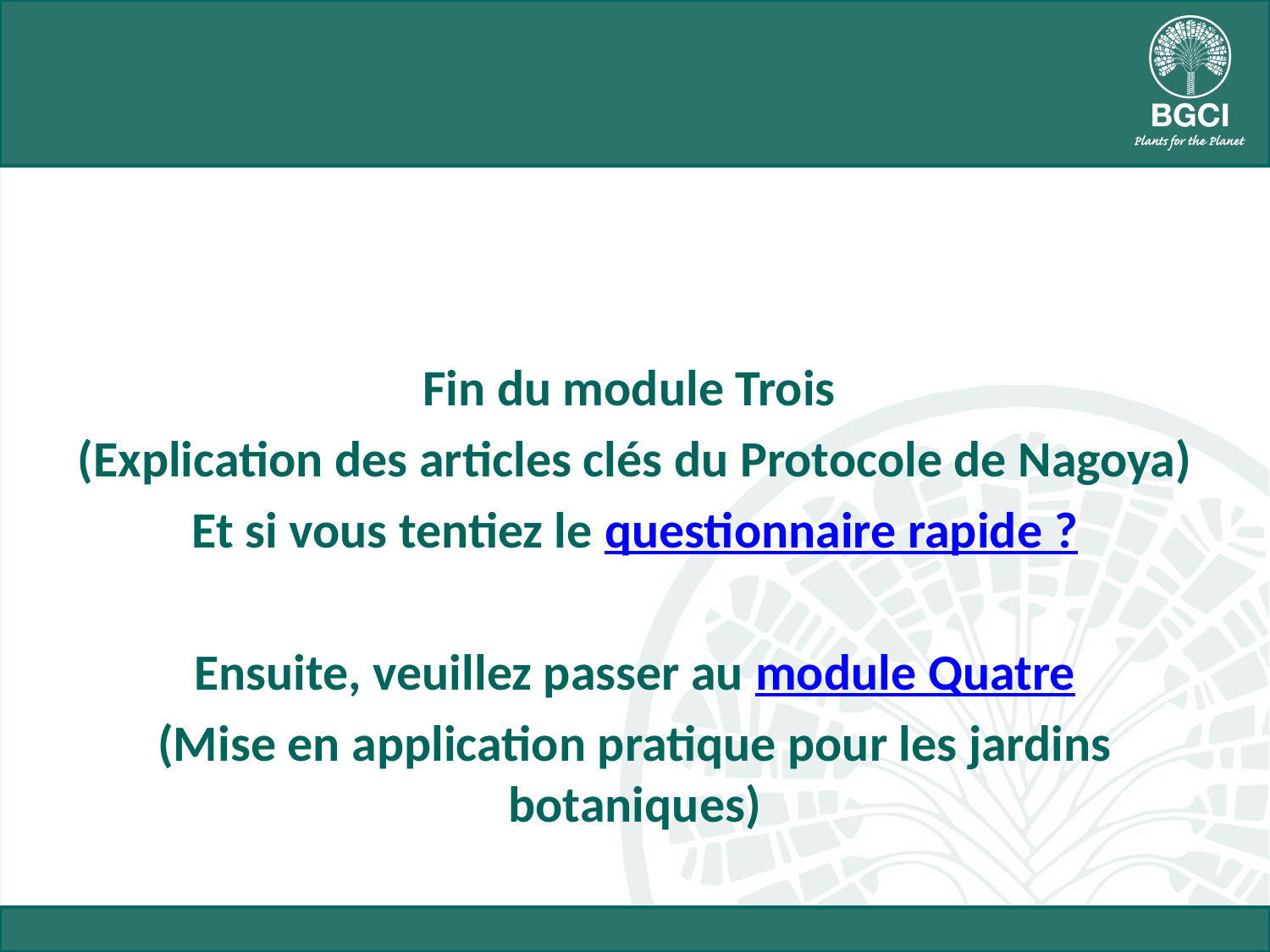

Fin du module Trois
(Explication des articles clés du Protocole de Nagoya)
Et si vous tentiez le questionnaire rapide ?

Ensuite, veuillez passer au module Quatre
(Mise en application pratique pour les jardins botaniques)